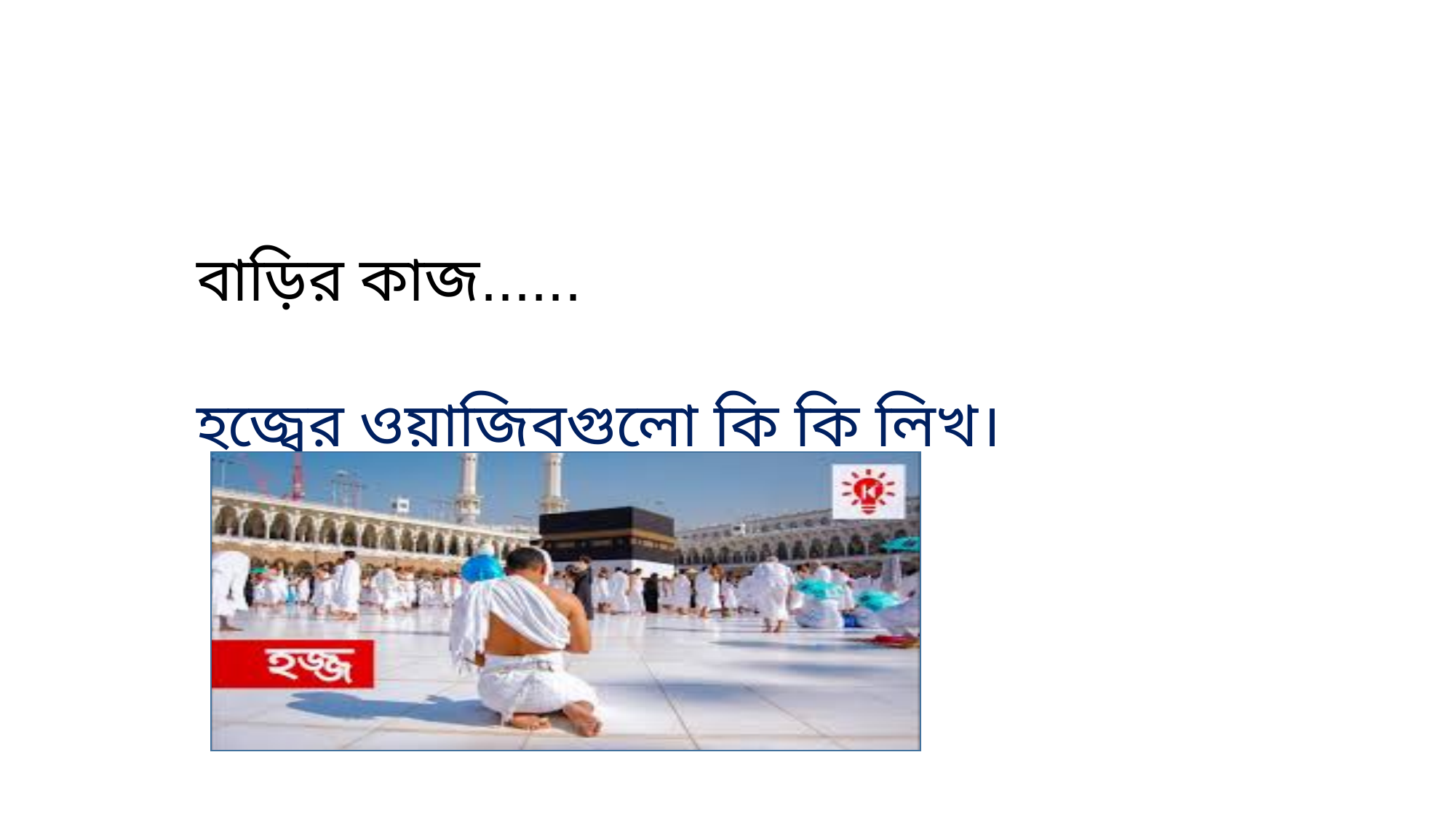

বাড়ির কাজ......

হজ্বের ওয়াজিবগুলো কি কি লিখ।